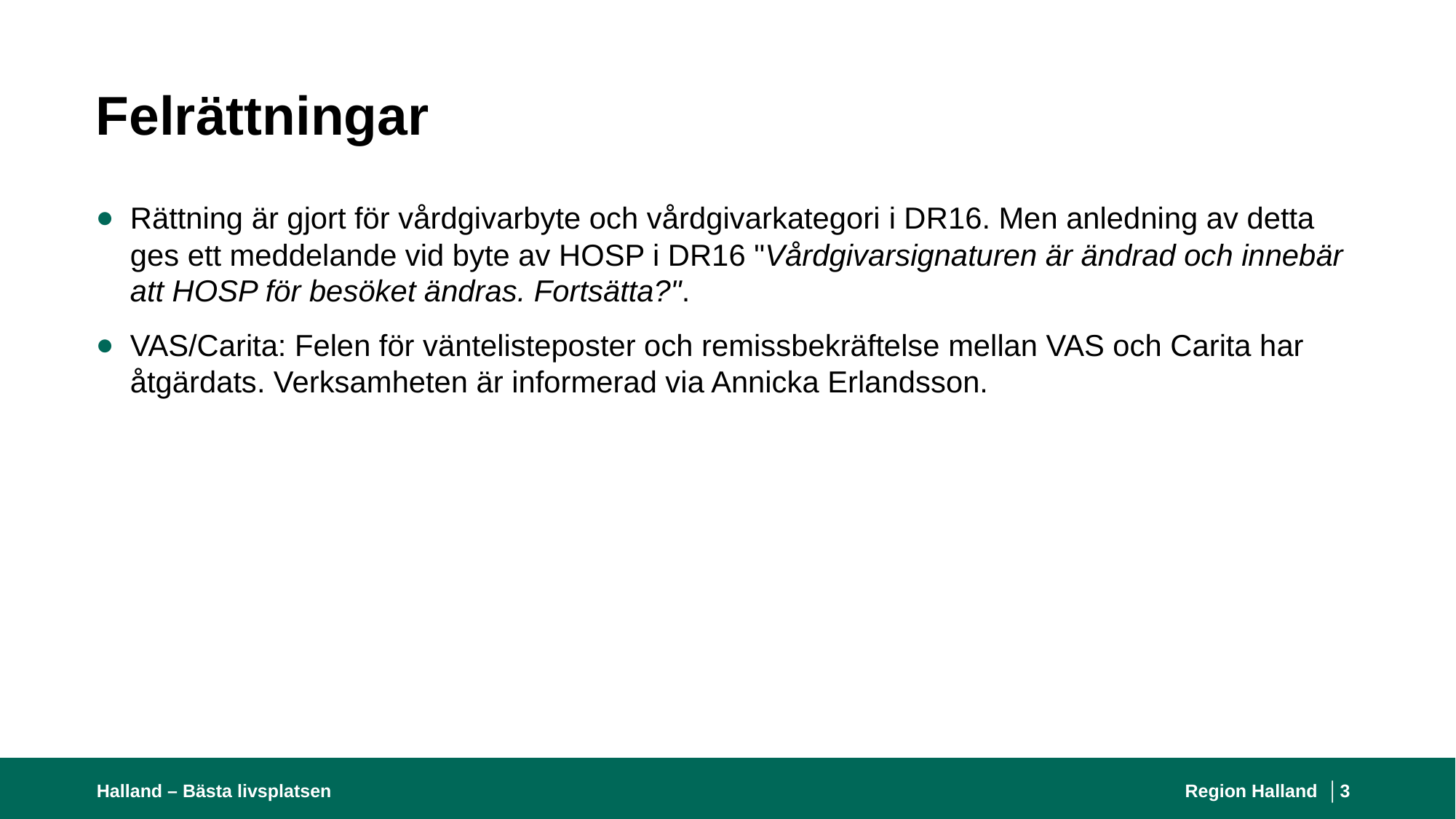

# Felrättningar
Rättning är gjort för vårdgivarbyte och vårdgivarkategori i DR16. Men anledning av detta ges ett meddelande vid byte av HOSP i DR16 "Vårdgivarsignaturen är ändrad och innebär att HOSP för besöket ändras. Fortsätta?".
VAS/Carita: Felen för väntelisteposter och remissbekräftelse mellan VAS och Carita har åtgärdats. Verksamheten är informerad via Annicka Erlandsson.
Halland – Bästa livsplatsen
Region Halland  │
3